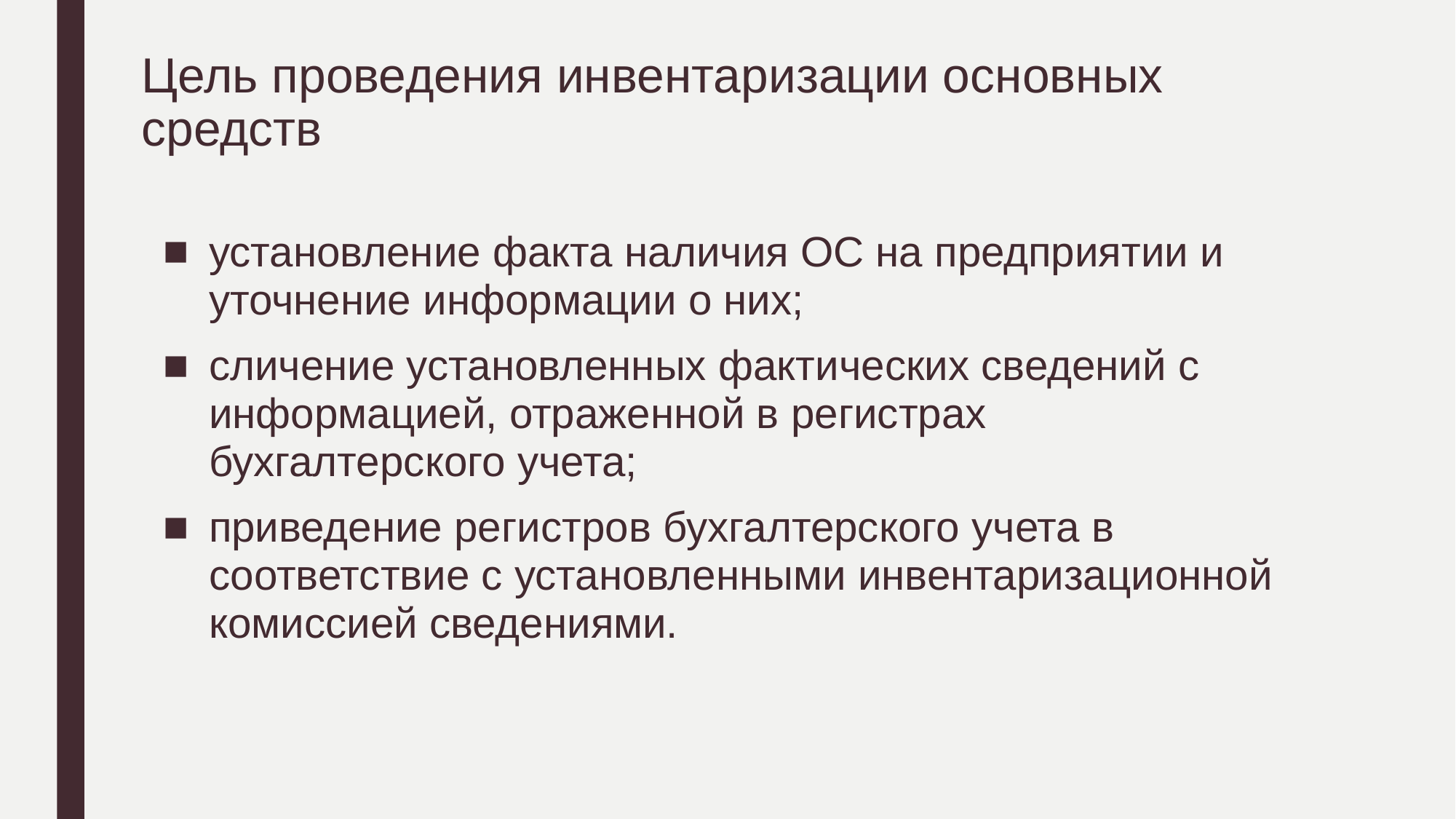

# Цель проведения инвентаризации основных средств
установление факта наличия ОС на предприятии и уточнение информации о них;
сличение установленных фактических сведений с информацией, отраженной в регистрах бухгалтерского учета;
приведение регистров бухгалтерского учета в соответствие с установленными инвентаризационной комиссией сведениями.